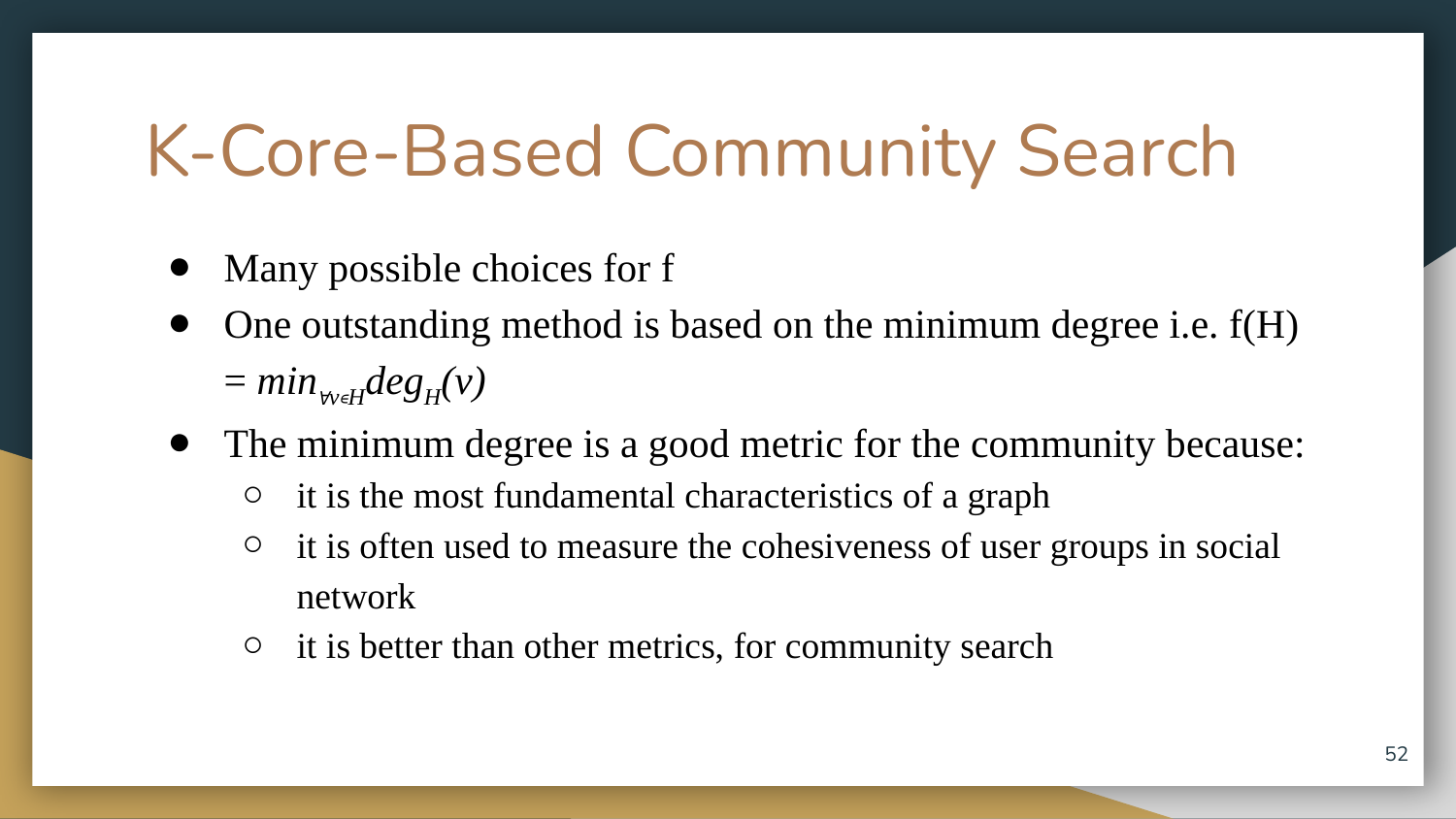

# K-Core-Based Community Search
Many possible choices for f
One outstanding method is based on the minimum degree i.e. f(H) = min∀v∊HdegH(v)
The minimum degree is a good metric for the community because:
it is the most fundamental characteristics of a graph
it is often used to measure the cohesiveness of user groups in social network
it is better than other metrics, for community search
52